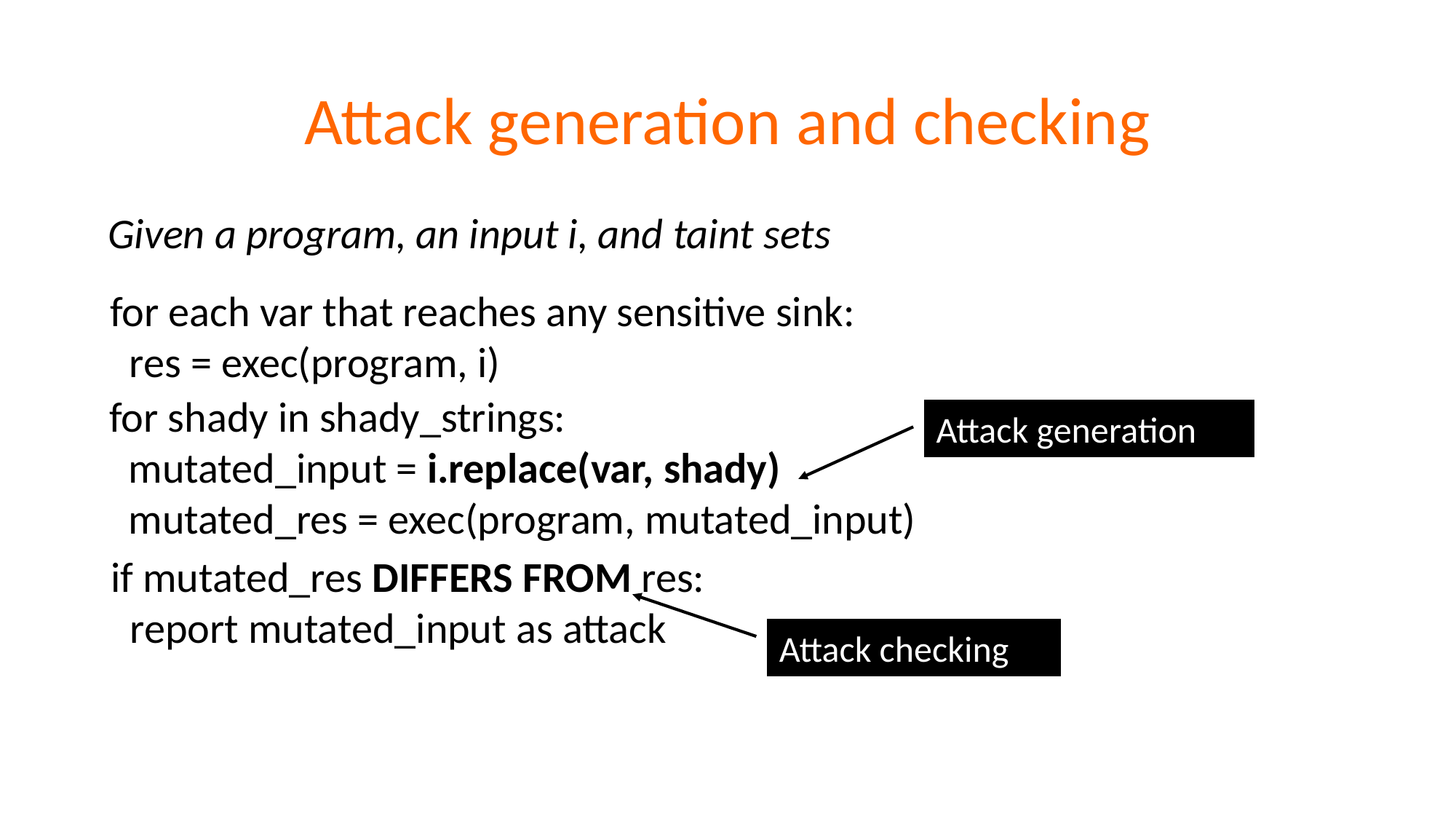

# Attack generation and checking
Given a program, an input i, and taint sets
for each var that reaches any sensitive sink:
  res = exec(program, i)
  for shady in shady_strings:
    mutated_input = i.replace(var, shady)
    mutated_res = exec(program, mutated_input)
Attack generation
    if mutated_res DIFFERS FROM res:
      report mutated_input as attack
Attack checking